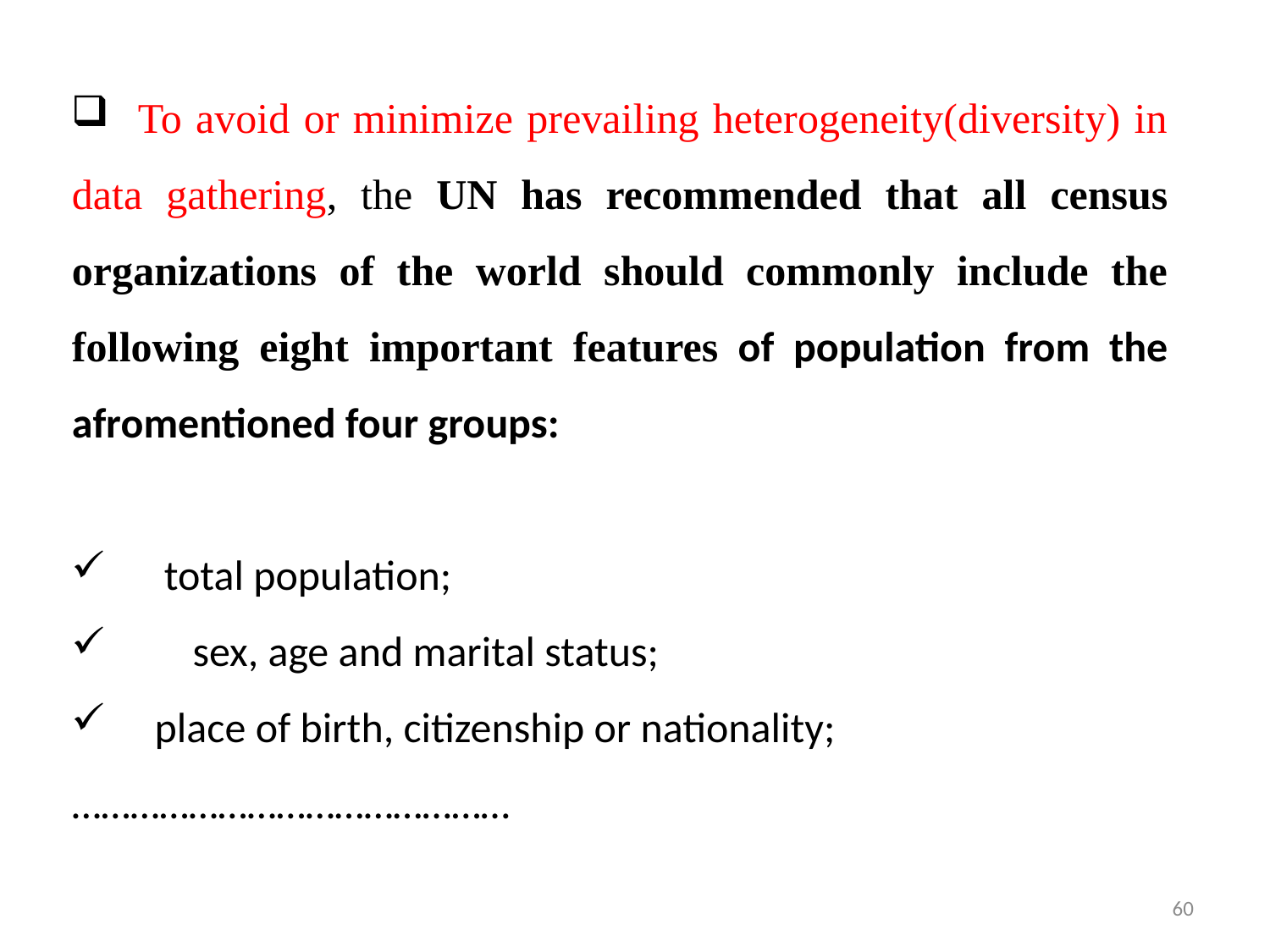

To avoid or minimize prevailing heterogeneity(diversity) in data gathering, the UN has recommended that all census organizations of the world should commonly include the following eight important features of population from the afromentioned four groups:

      total population;
         sex, age and marital status;
     place of birth, citizenship or nationality; ………………………………………

60